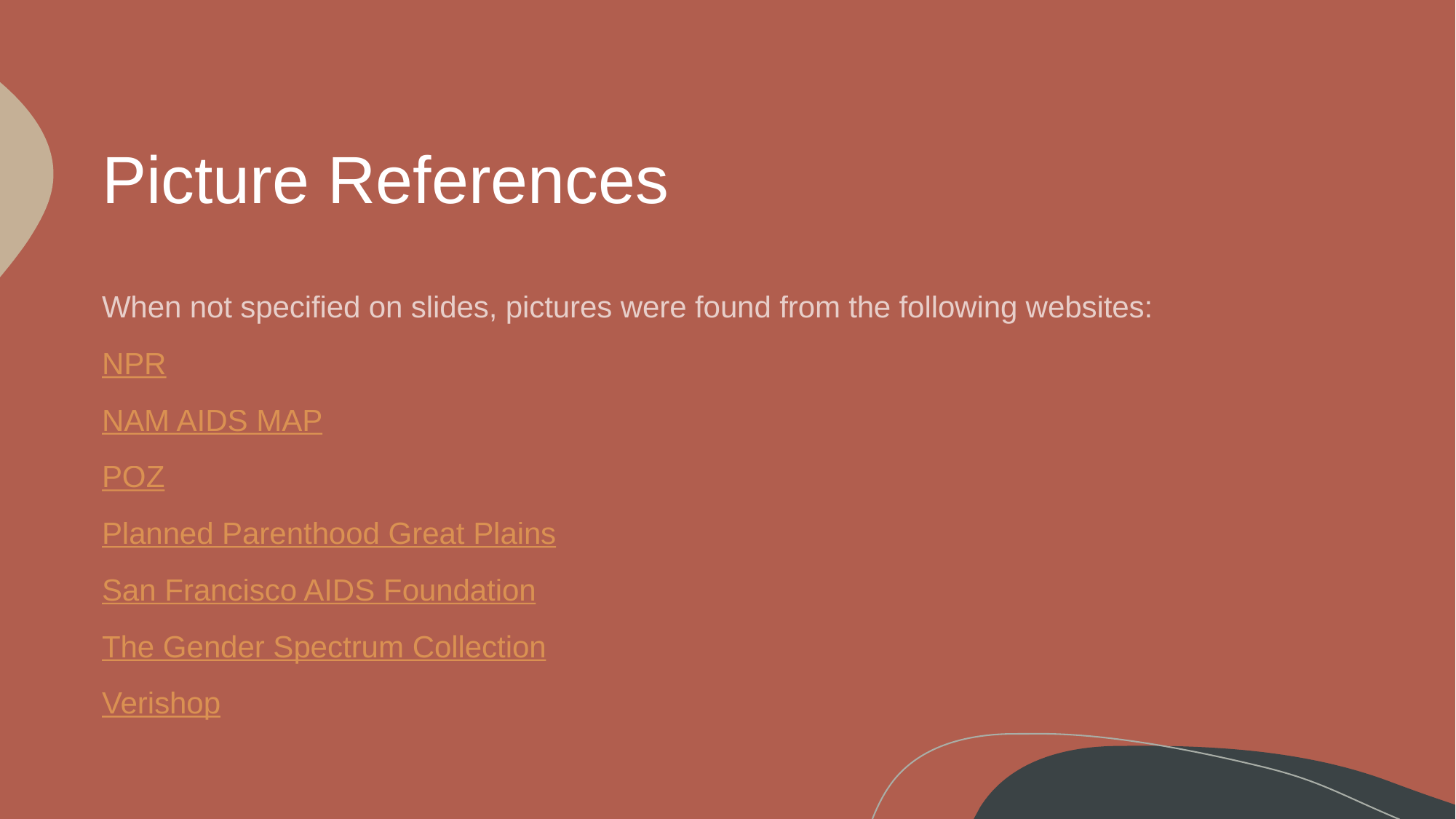

# Picture References
When not specified on slides, pictures were found from the following websites:
NPR
NAM AIDS MAP
POZ
Planned Parenthood Great Plains
San Francisco AIDS Foundation
The Gender Spectrum Collection
Verishop